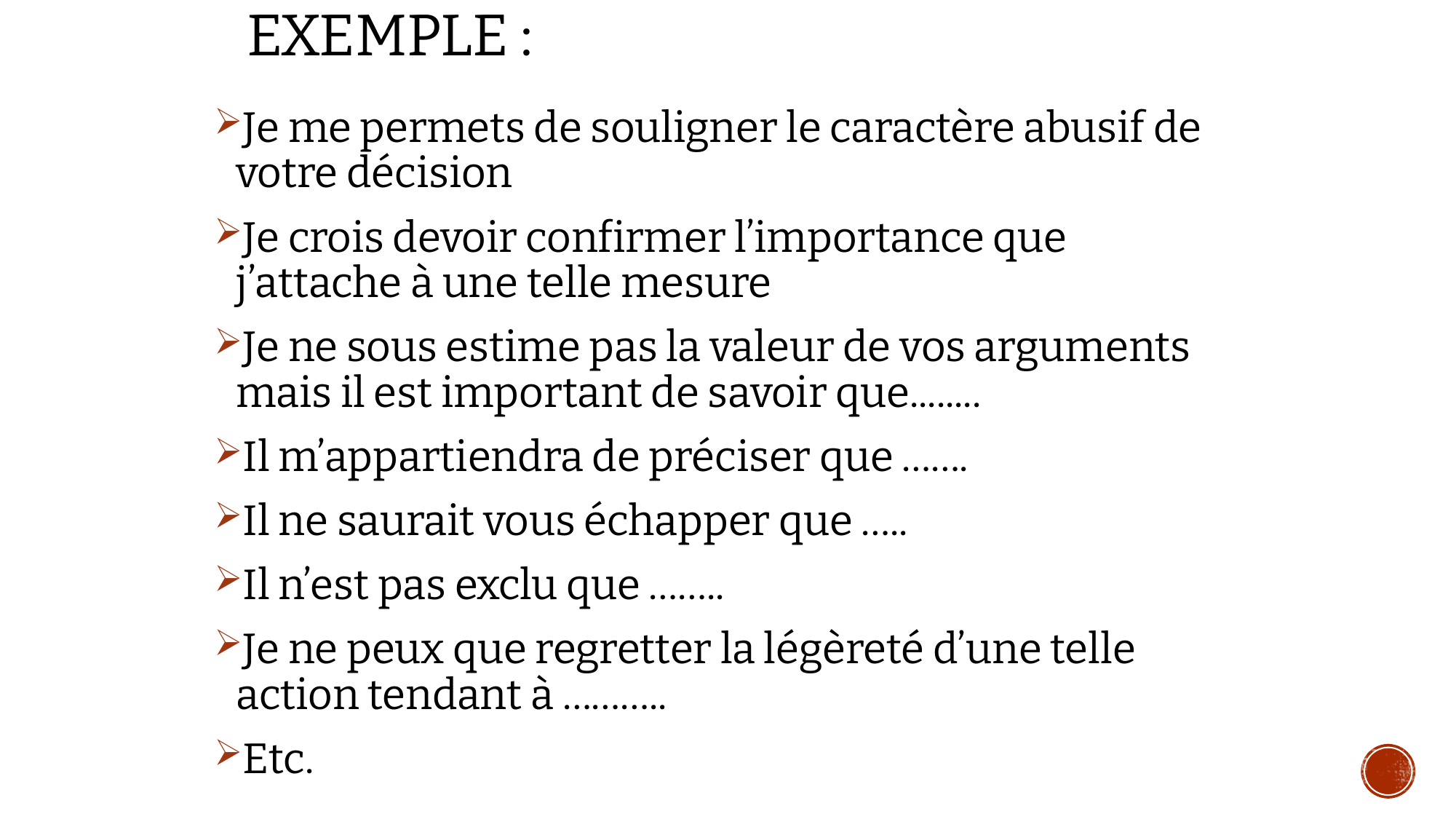

# Exemple :
Je me permets de souligner le caractère abusif de votre décision
Je crois devoir confirmer l’importance que j’attache à une telle mesure
Je ne sous estime pas la valeur de vos arguments mais il est important de savoir que........
Il m’appartiendra de préciser que …….
Il ne saurait vous échapper que …..
Il n’est pas exclu que ……..
Je ne peux que regretter la légèreté d’une telle action tendant à ………..
Etc.